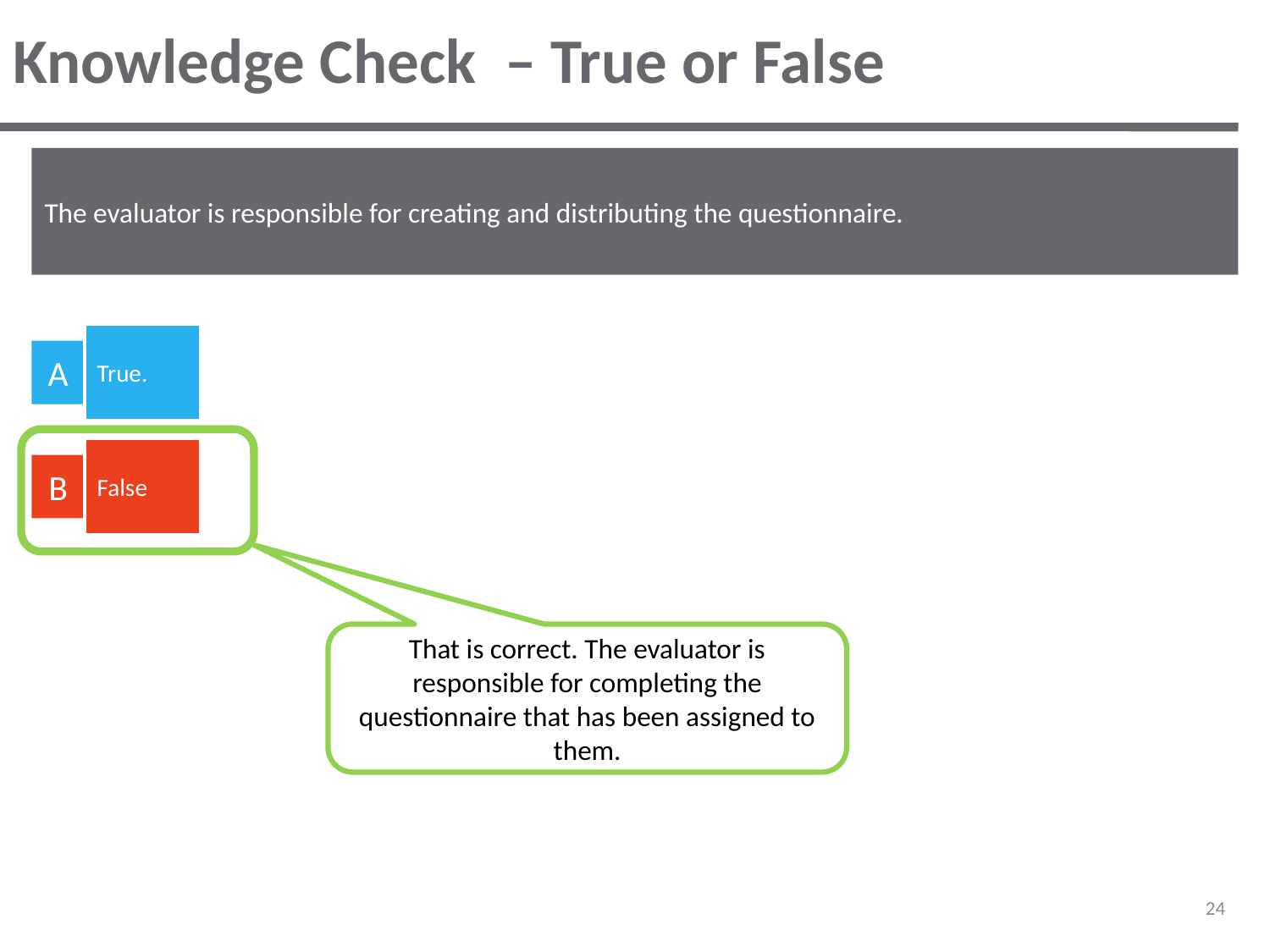

# Knowledge Check  – True or False
The evaluator is responsible for creating and distributing the questionnaire.
True.
A

False
B
That is correct. The evaluator is responsible for completing the questionnaire that has been assigned to them.
24